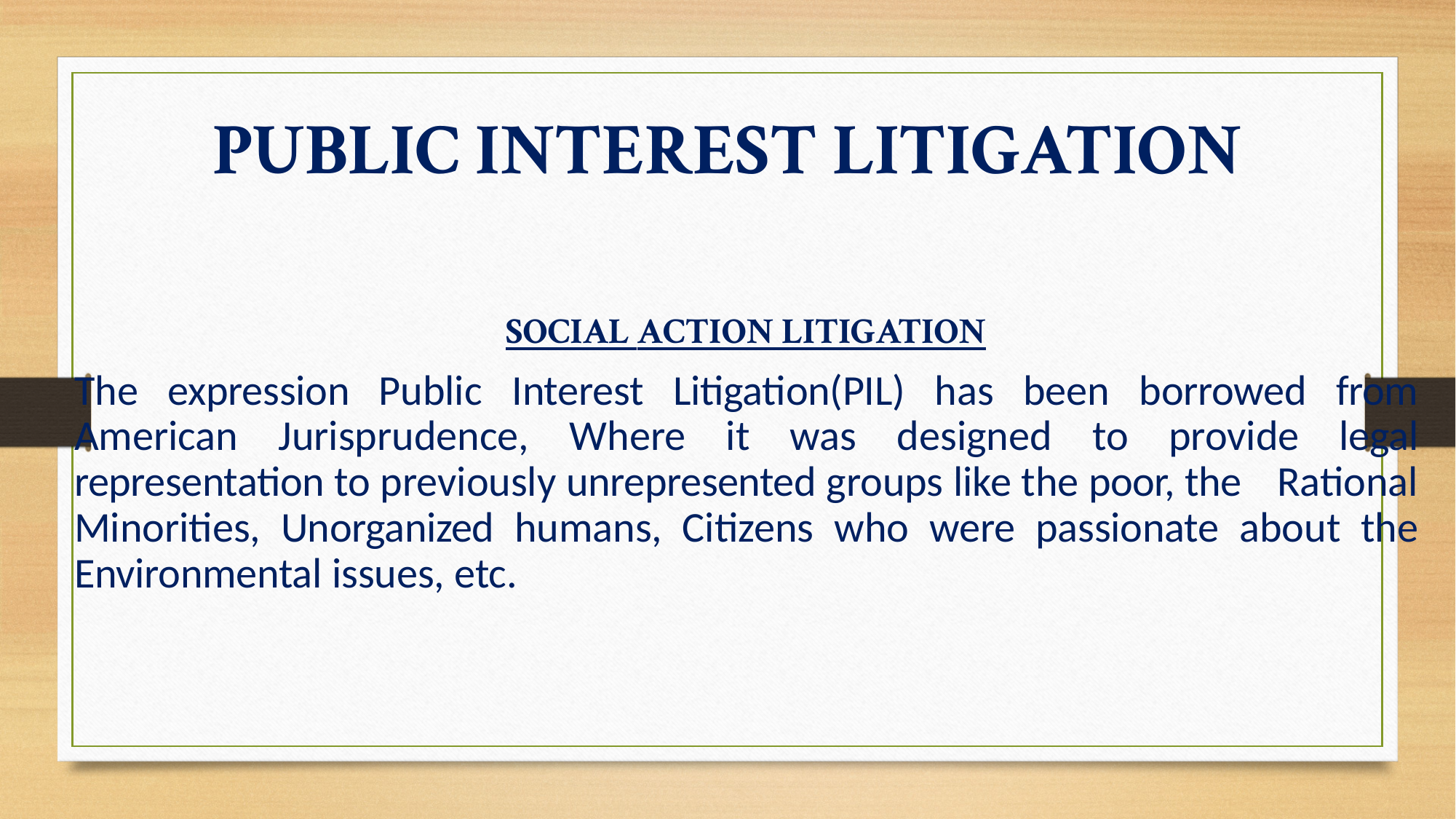

# PUBLIC INTEREST LITIGATION
SOCIAL ACTION LITIGATION
The expression Public Interest Litigation(PIL) has been borrowed from American Jurisprudence, Where it was designed to provide legal representation to previously unrepresented groups like the poor, the 	Rational Minorities, Unorganized humans, Citizens who were passionate 	about the Environmental issues, etc.